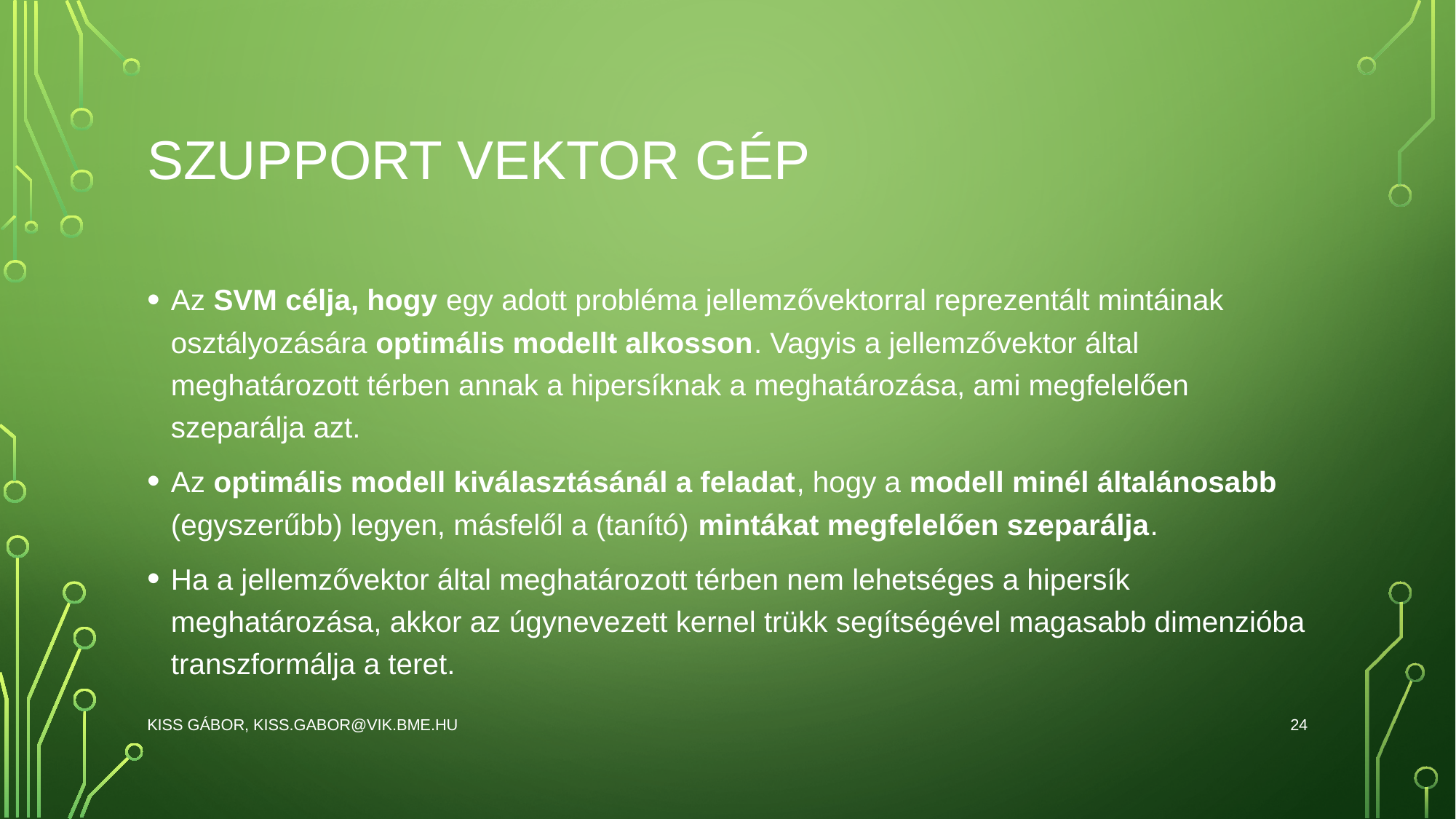

# Szupport vektor Gép
Az SVM célja, hogy egy adott probléma jellemzővektorral reprezentált mintáinak osztályozására optimális modellt alkosson. Vagyis a jellemzővektor által meghatározott térben annak a hipersíknak a meghatározása, ami megfelelően szeparálja azt.
Az optimális modell kiválasztásánál a feladat, hogy a modell minél általánosabb (egyszerűbb) legyen, másfelől a (tanító) mintákat megfelelően szeparálja.
Ha a jellemzővektor által meghatározott térben nem lehetséges a hipersík meghatározása, akkor az úgynevezett kernel trükk segítségével magasabb dimenzióba transzformálja a teret.
24
Kiss Gábor, kiss.gabor@vik.bme.hu